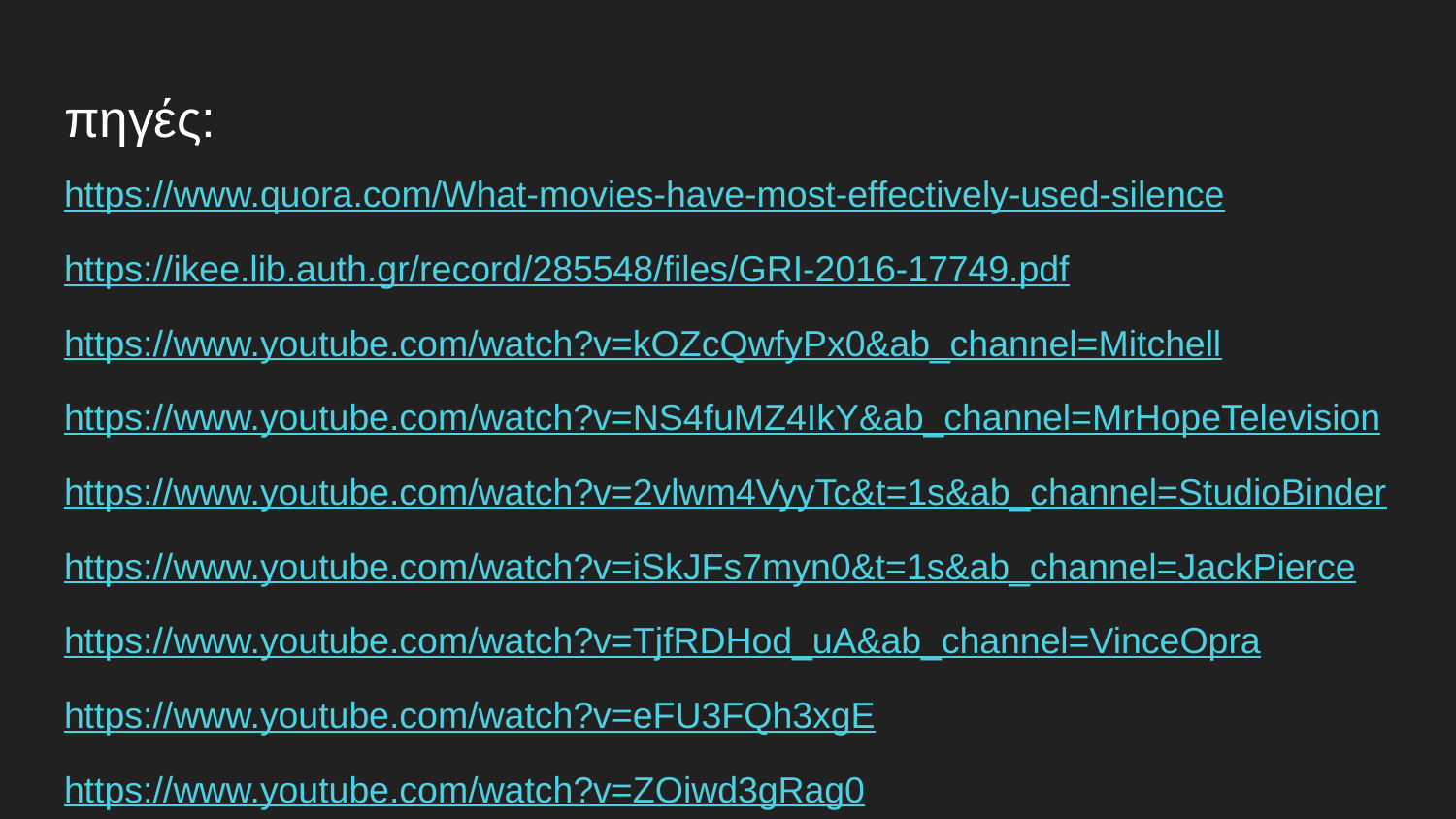

# πηγές:
https://www.quora.com/What-movies-have-most-effectively-used-silence
https://ikee.lib.auth.gr/record/285548/files/GRI-2016-17749.pdf
https://www.youtube.com/watch?v=kOZcQwfyPx0&ab_channel=Mitchell
https://www.youtube.com/watch?v=NS4fuMZ4IkY&ab_channel=MrHopeTelevision
https://www.youtube.com/watch?v=2vlwm4VyyTc&t=1s&ab_channel=StudioBinder
https://www.youtube.com/watch?v=iSkJFs7myn0&t=1s&ab_channel=JackPierce
https://www.youtube.com/watch?v=TjfRDHod_uA&ab_channel=VinceOpra
https://www.youtube.com/watch?v=eFU3FQh3xgE
https://www.youtube.com/watch?v=ZOiwd3gRag0